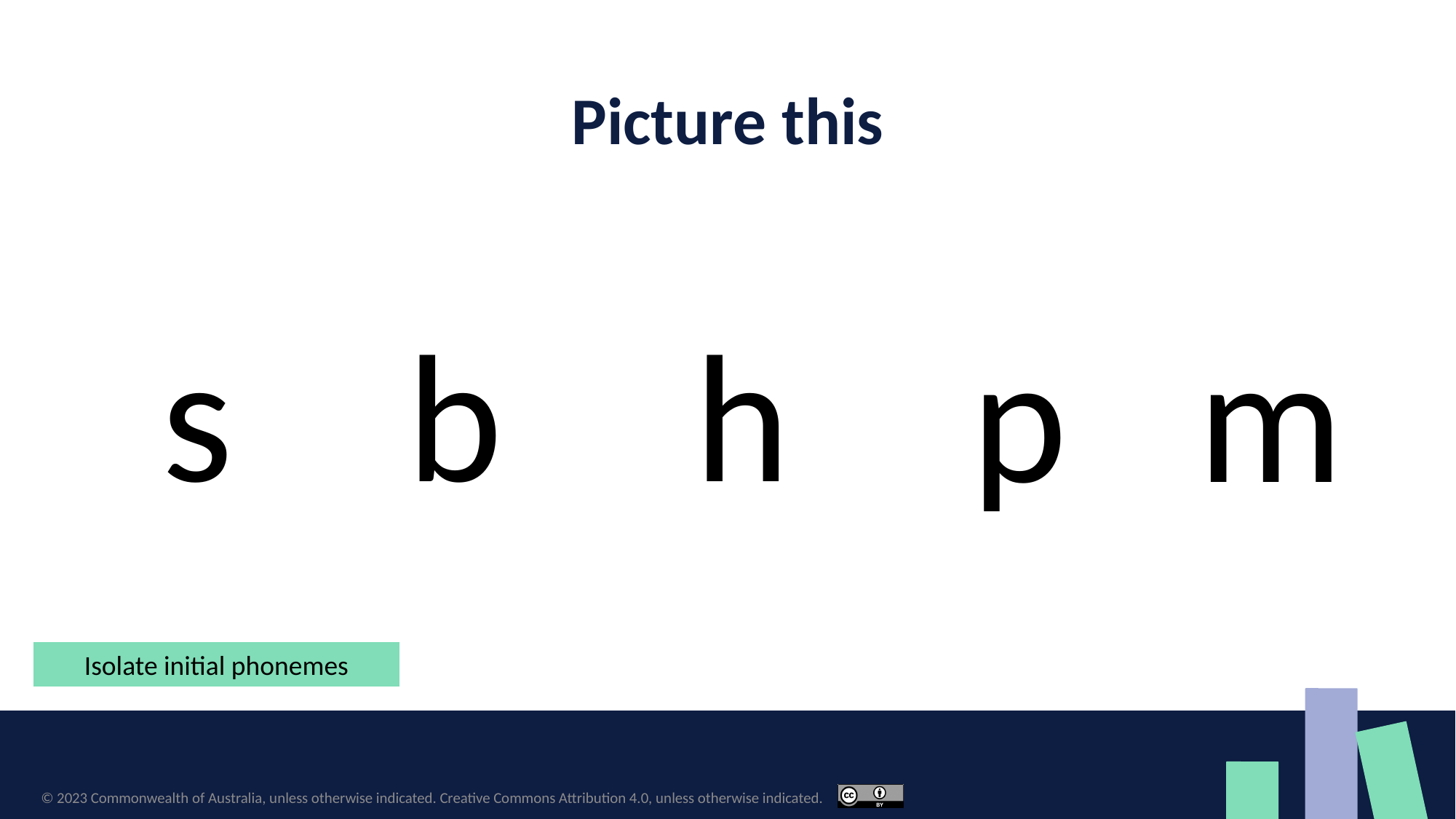

# Picture this
s
b
h
m
p
Isolate initial phonemes